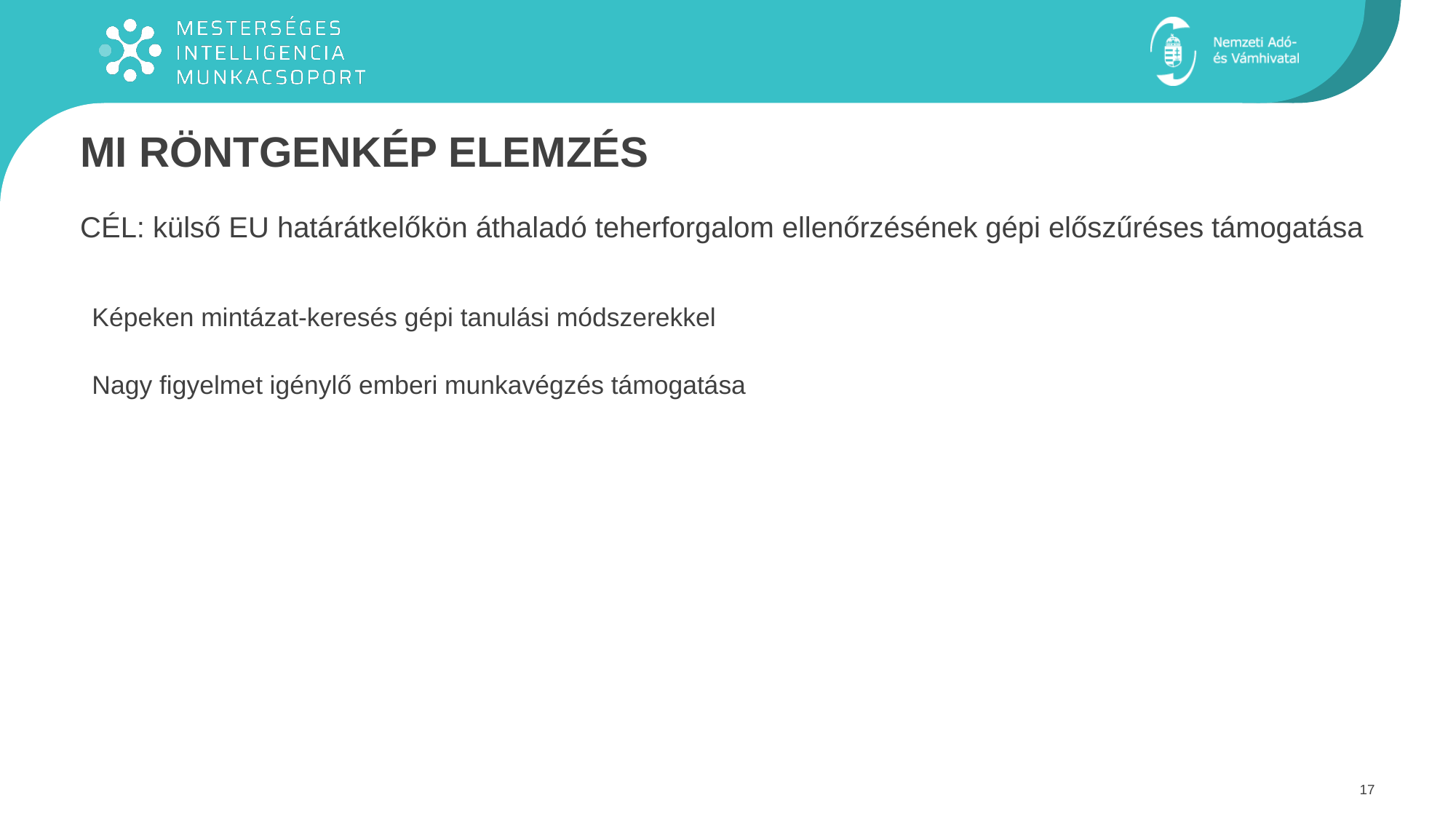

# MI Röntgenkép elemzés
CÉL: külső EU határátkelőkön áthaladó teherforgalom ellenőrzésének gépi előszűréses támogatása
Képeken mintázat-keresés gépi tanulási módszerekkel

Nagy figyelmet igénylő emberi munkavégzés támogatása
17